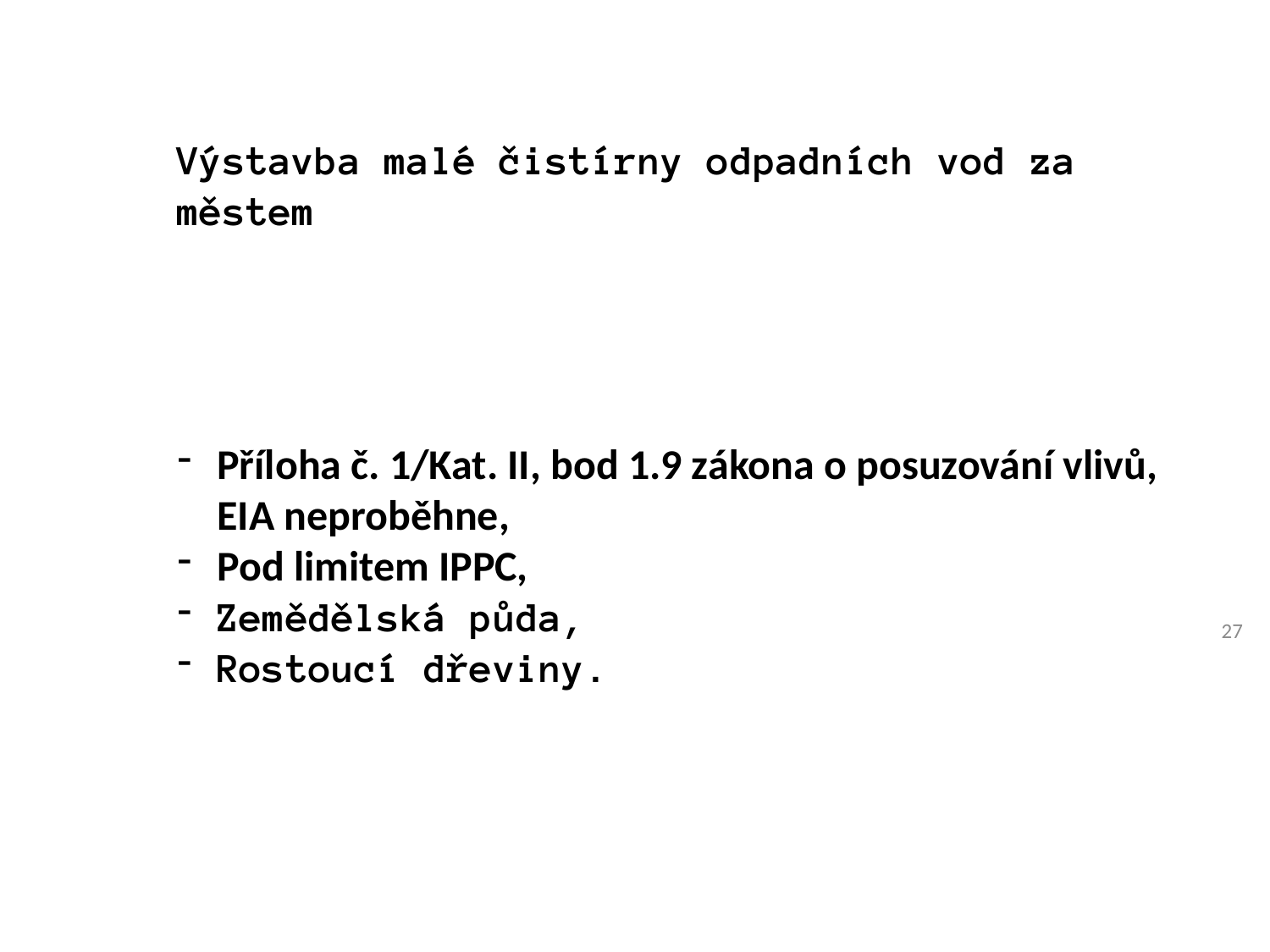

Výstavba malé čistírny odpadních vod za městem

Příloha č. 1/Kat. II, bod 1.9 zákona o posuzování vlivů, EIA neproběhne,
Pod limitem IPPC,
Zemědělská půda,
Rostoucí dřeviny.
27